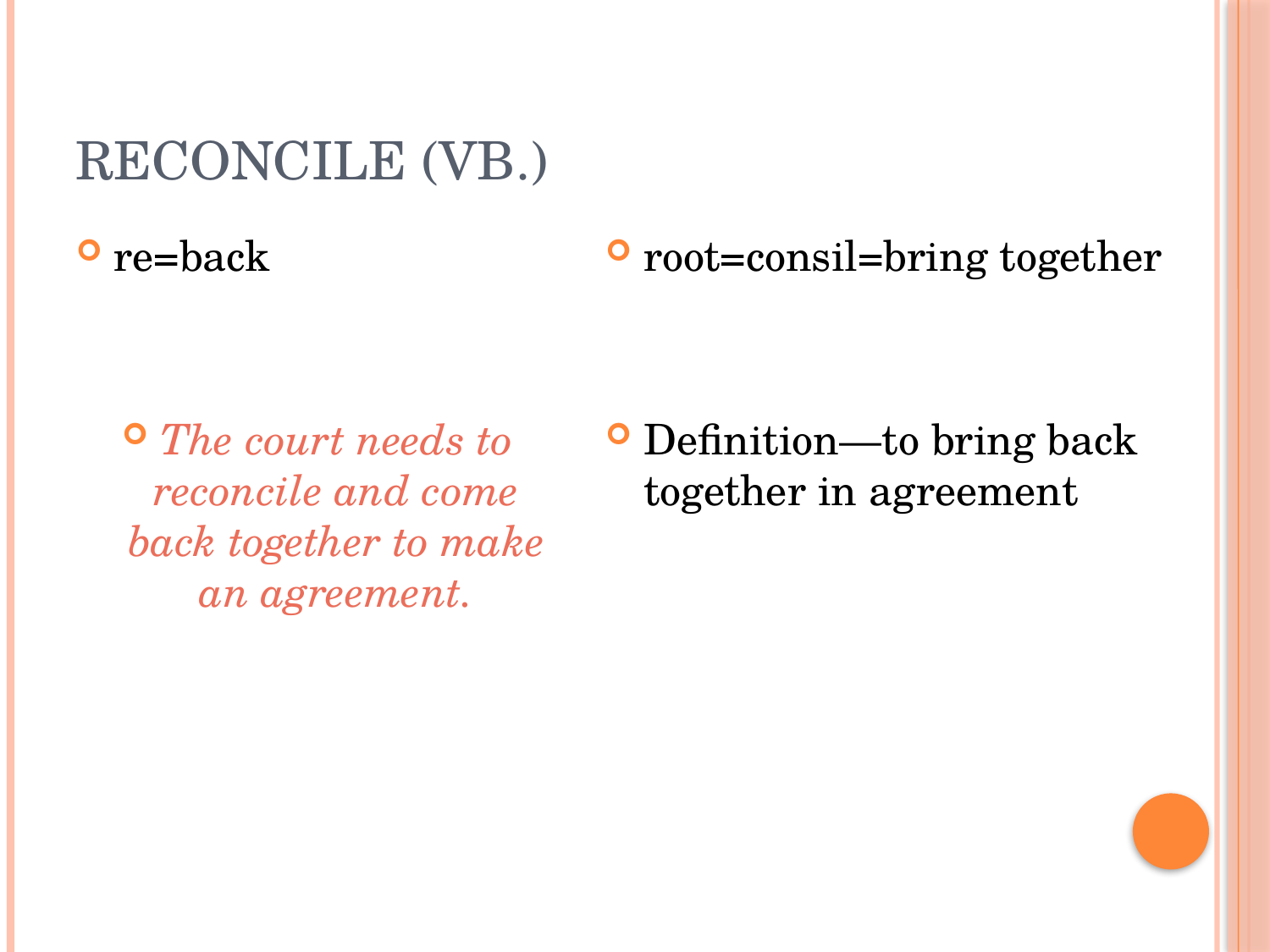

# Reconcile (vb.)
re=back

The court needs to reconcile and come back together to make an agreement.
root=consil=bring together

Definition—to bring back together in agreement